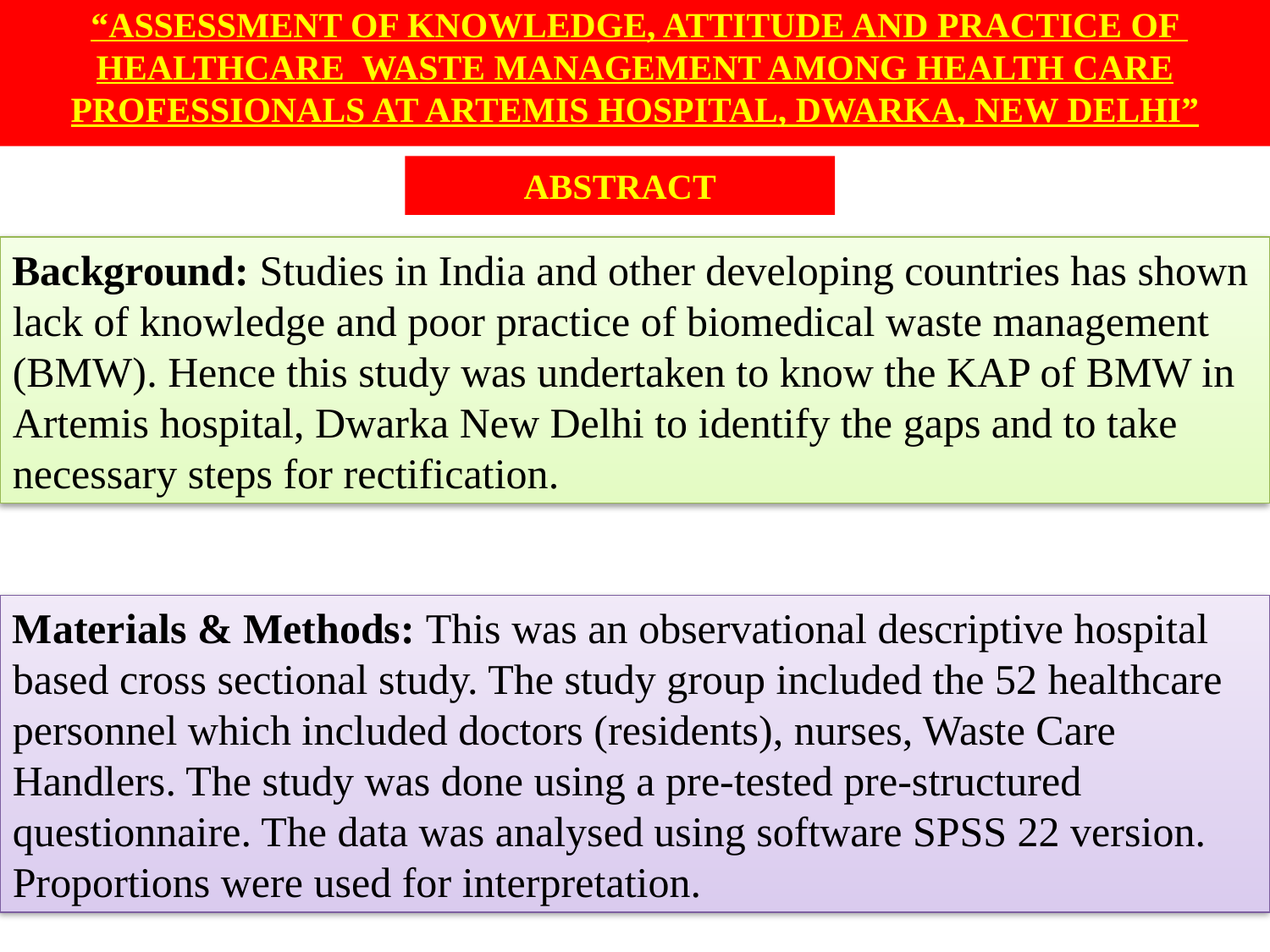

# “ASSESSMENT OF KNOWLEDGE, ATTITUDE AND PRACTICE OF  HEALTHCARE  WASTE MANAGEMENT AMONG HEALTH CARE PROFESSIONALS AT ARTEMIS HOSPITAL, DWARKA, NEW DELHI”
ABSTRACT
Background: Studies in India and other developing countries has shown lack of knowledge and poor practice of biomedical waste management (BMW). Hence this study was undertaken to know the KAP of BMW in Artemis hospital, Dwarka New Delhi to identify the gaps and to take necessary steps for rectification.
Materials & Methods: This was an observational descriptive hospital based cross sectional study. The study group included the 52 healthcare personnel which included doctors (residents), nurses, Waste Care Handlers. The study was done using a pre-tested pre-structured questionnaire. The data was analysed using software SPSS 22 version. Proportions were used for interpretation.